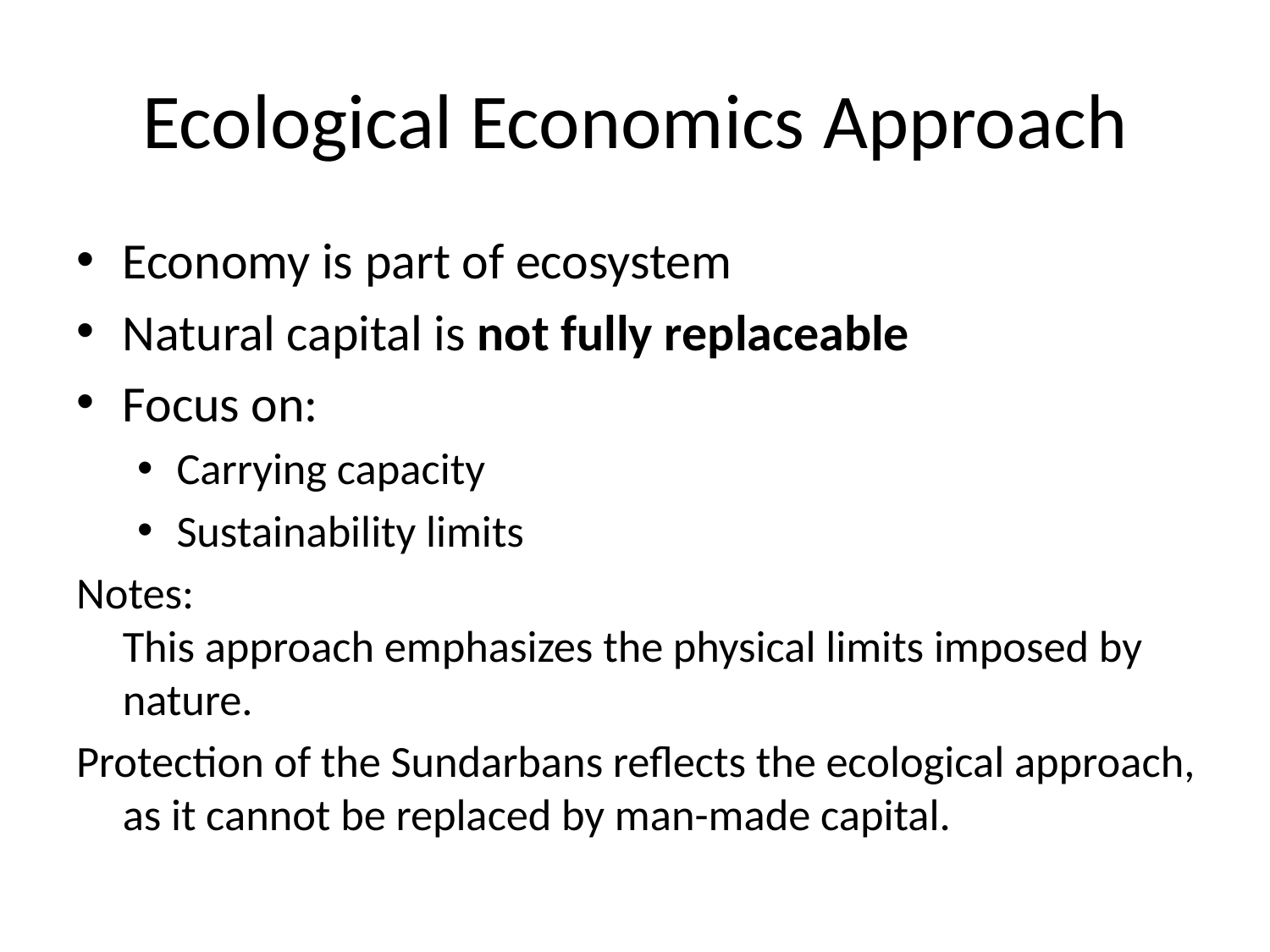

# Ecological Economics Approach
Economy is part of ecosystem
Natural capital is not fully replaceable
Focus on:
Carrying capacity
Sustainability limits
Notes:
This approach emphasizes the physical limits imposed by nature.
Protection of the Sundarbans reflects the ecological approach, as it cannot be replaced by man-made capital.